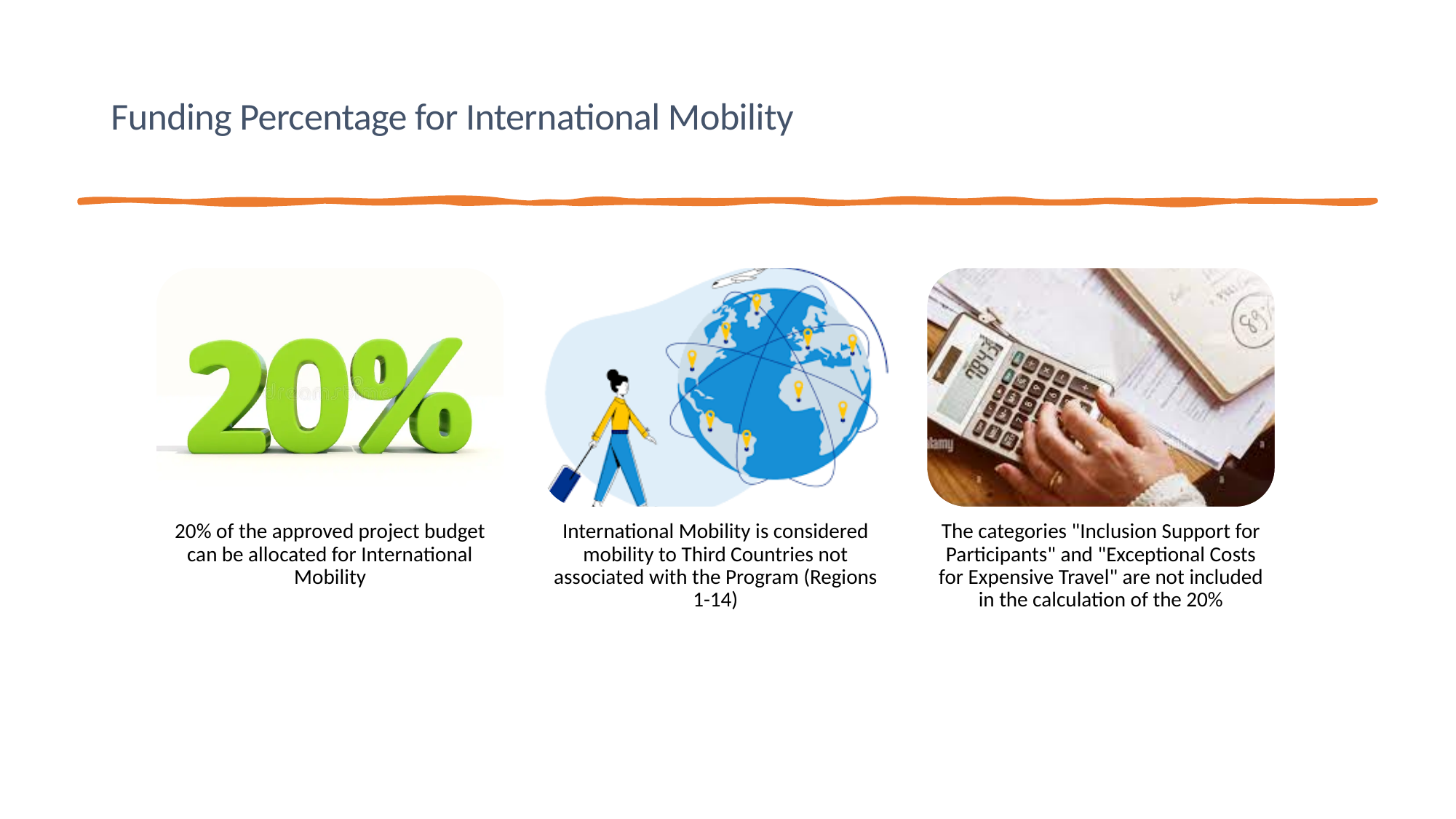

20% of the approved project budget can be allocated for International Mobility
International Mobility is considered mobility to Third Countries not associated with the Program (Regions 1-14)
The categories "Inclusion Support for Participants" and "Exceptional Costs for Expensive Travel" are not included in the calculation of the 20%
# Funding Percentage for International Mobility